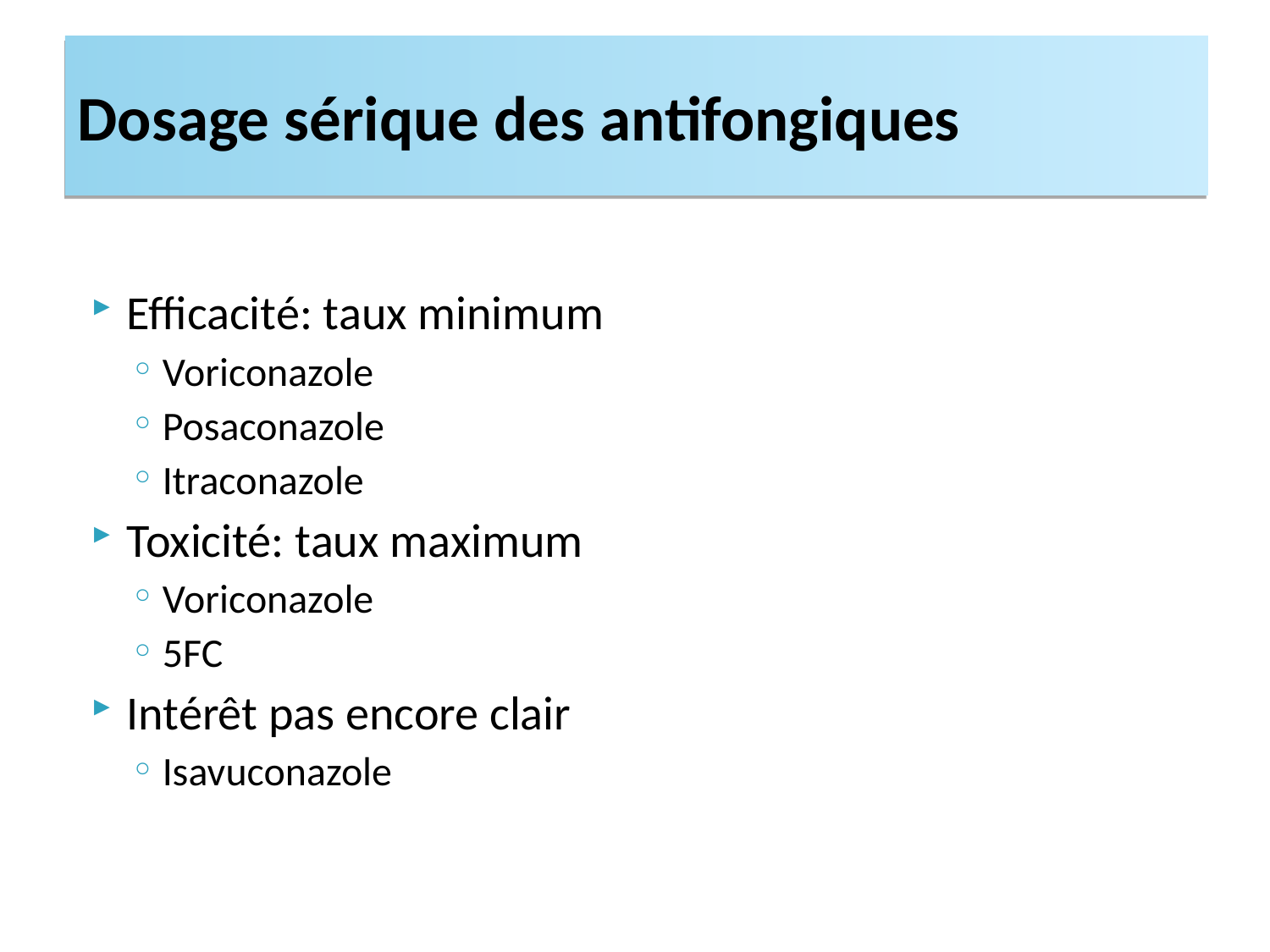

Dosage sérique des antifongiques
Efficacité: taux minimum
Voriconazole
Posaconazole
Itraconazole
Toxicité: taux maximum
Voriconazole
5FC
Intérêt pas encore clair
Isavuconazole